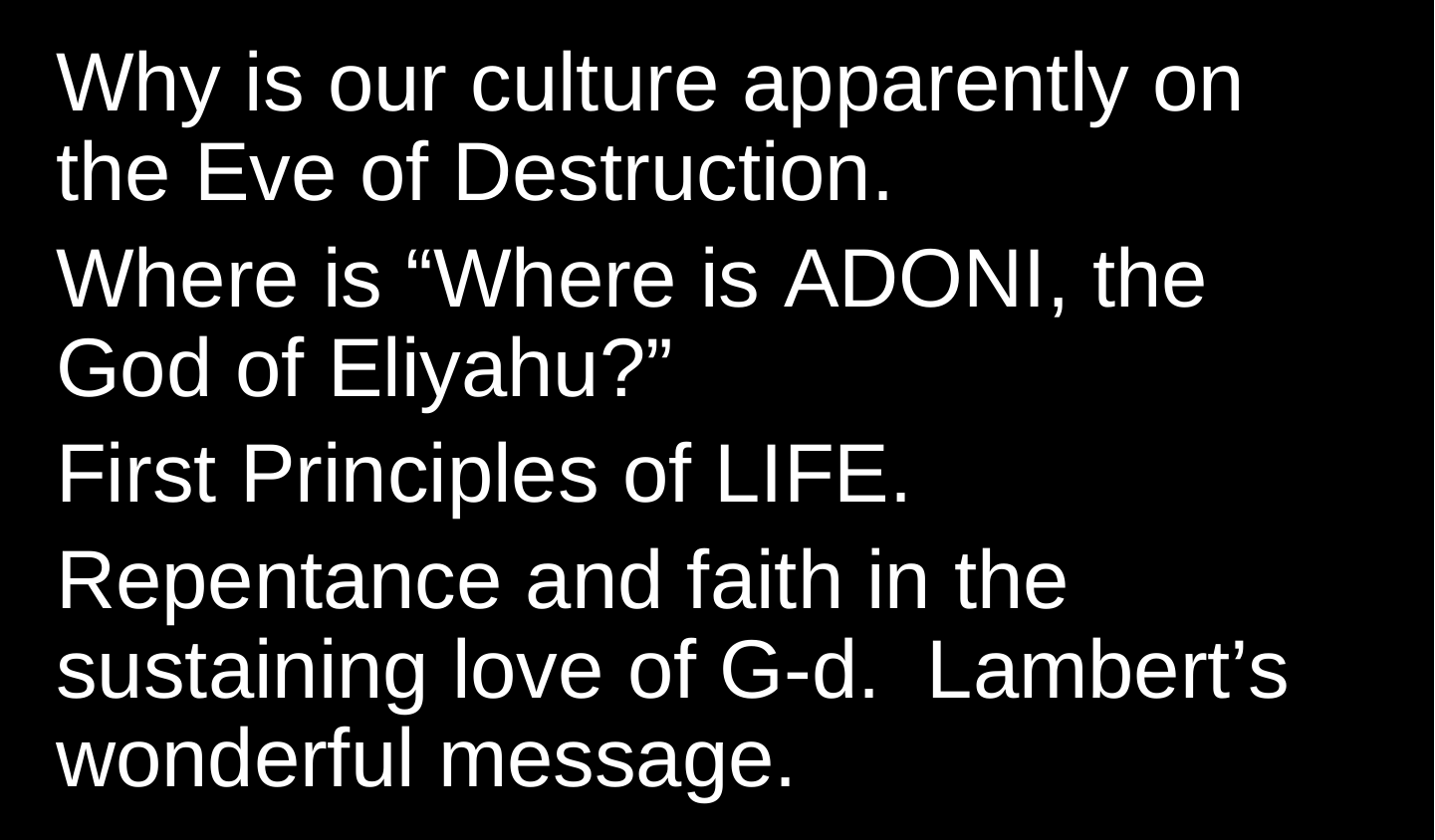

Why is our culture apparently on the Eve of Destruction.
Where is “Where is Adoni, the God of Eliyahu?”
First Principles of LIFE.
Repentance and faith in the sustaining love of G-d.  Lambert’s wonderful message.